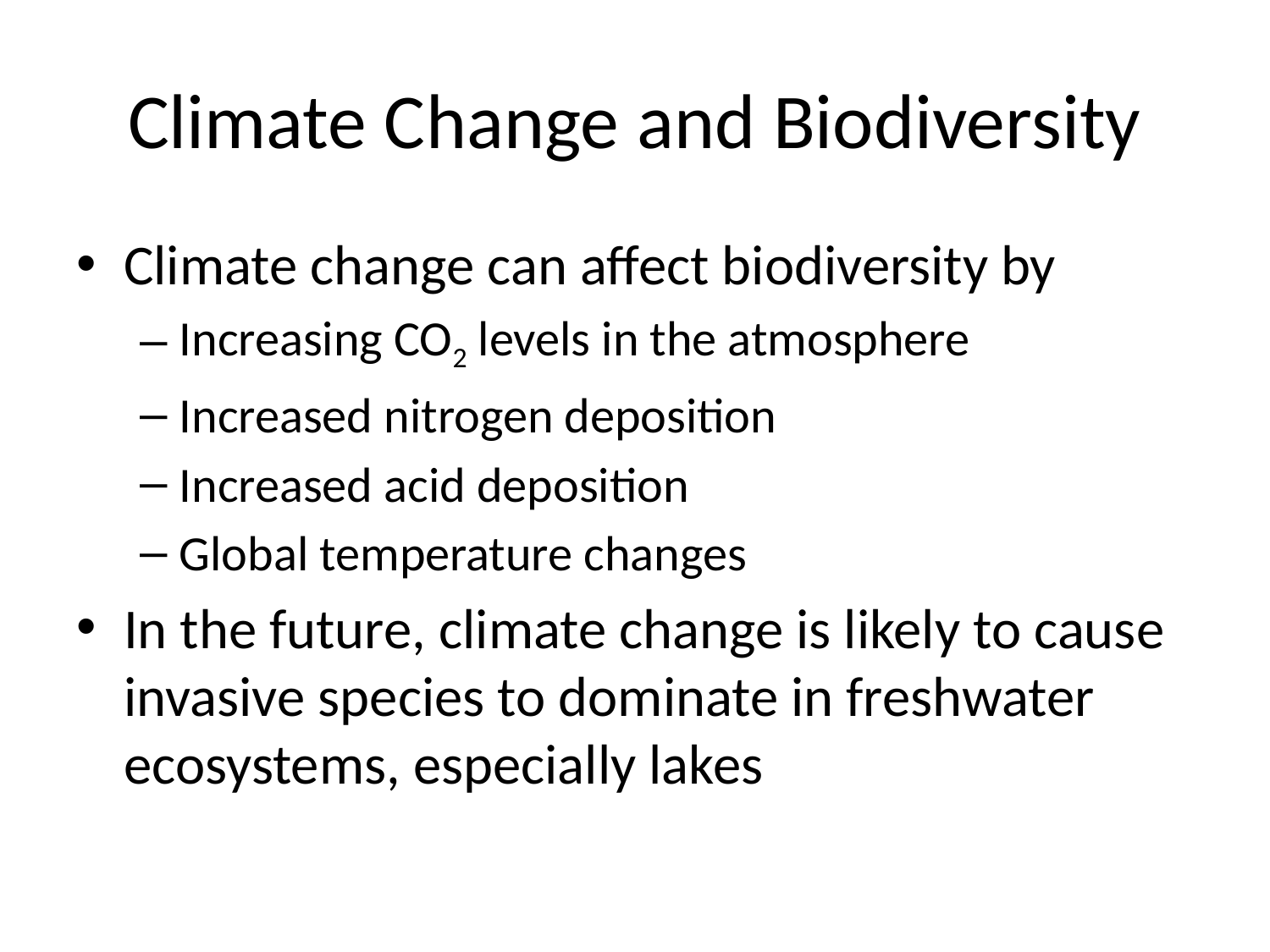

# Climate Change and Biodiversity
Climate change can affect biodiversity by
Increasing CO2 levels in the atmosphere
Increased nitrogen deposition
Increased acid deposition
Global temperature changes
In the future, climate change is likely to cause invasive species to dominate in freshwater ecosystems, especially lakes